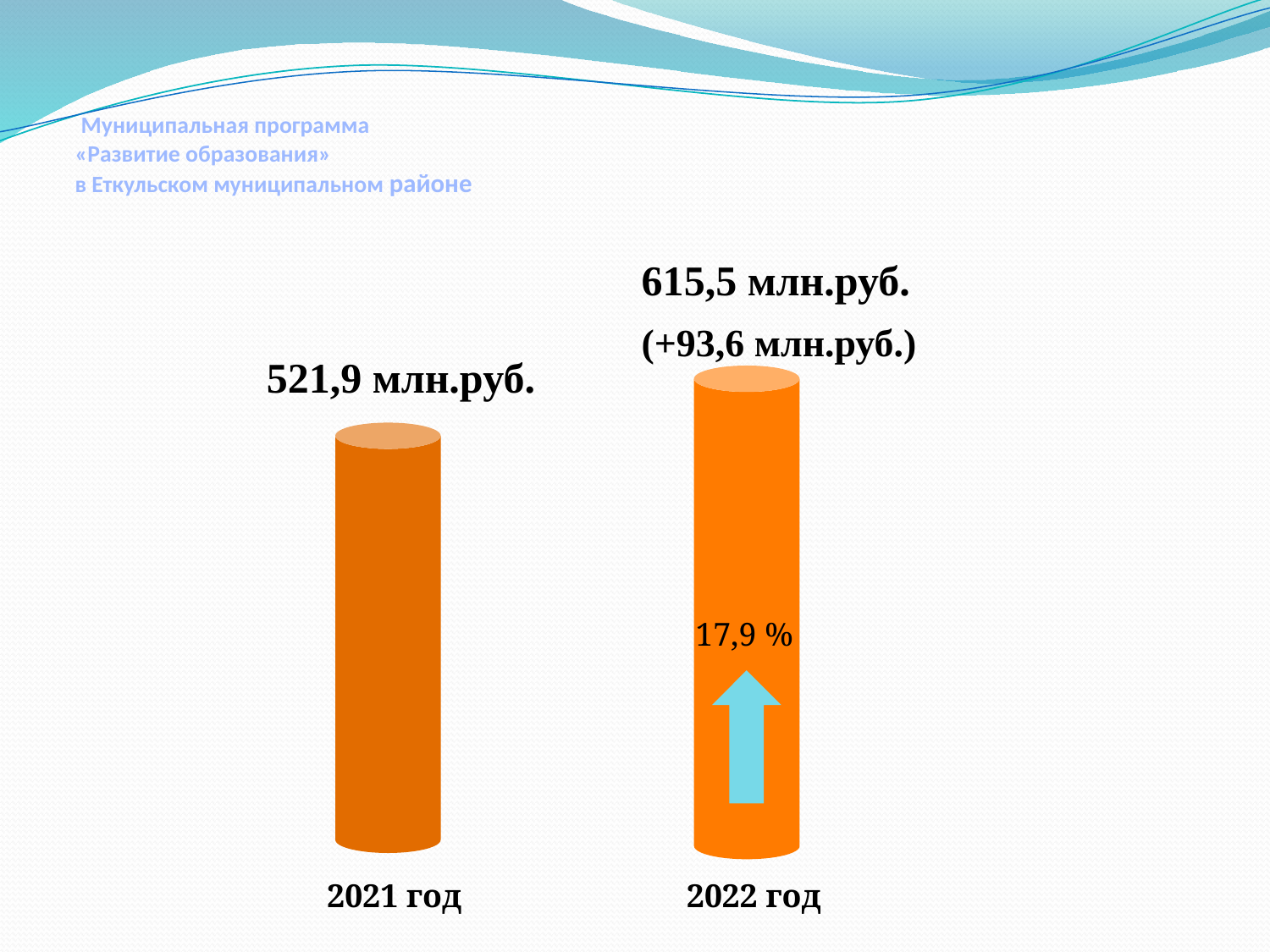

# Муниципальная программа «Развитие образования» в Еткульском муниципальном районе
615,5 млн.руб.
(+93,6 млн.руб.)
521,9 млн.руб.

17,9 %

2021 год
2022 год